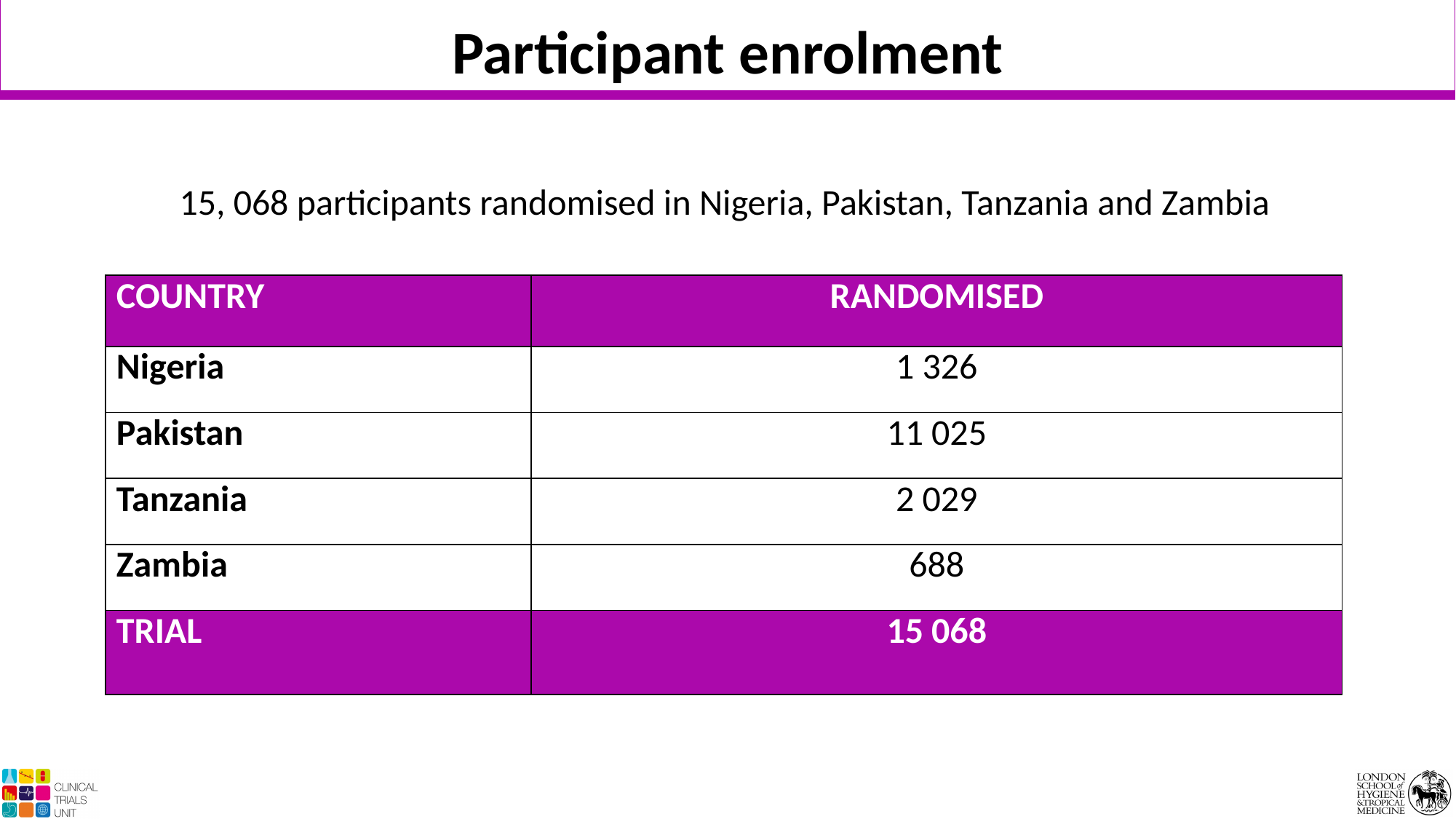

Participant enrolment
15, 068 participants randomised in Nigeria, Pakistan, Tanzania and Zambia
| COUNTRY | RANDOMISED |
| --- | --- |
| Nigeria | 1 326 |
| Pakistan | 11 025 |
| Tanzania | 2 029 |
| Zambia | 688 |
| TRIAL | 15 068 |